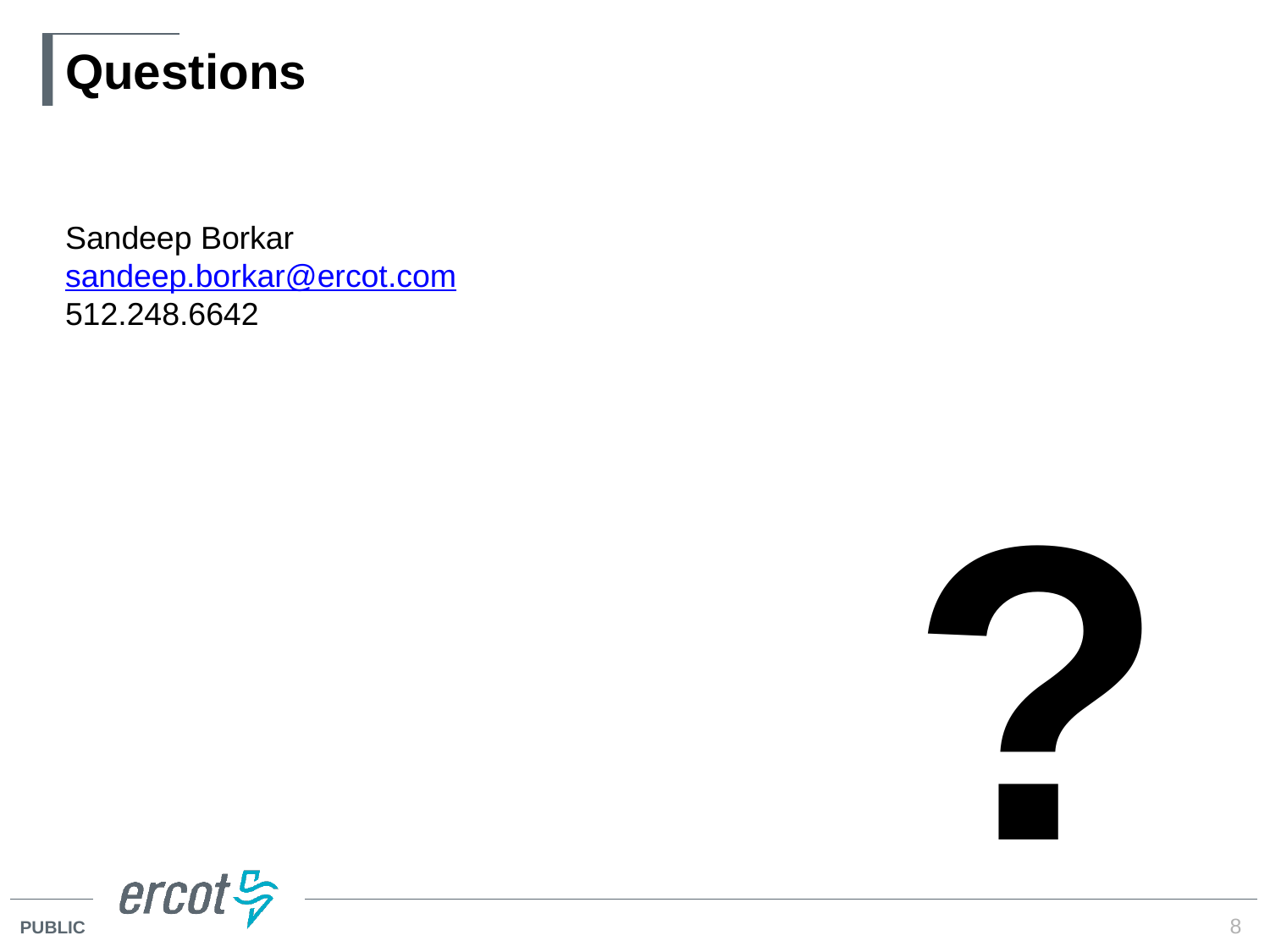

# Questions
Sandeep Borkar
sandeep.borkar@ercot.com
512.248.6642
?
8